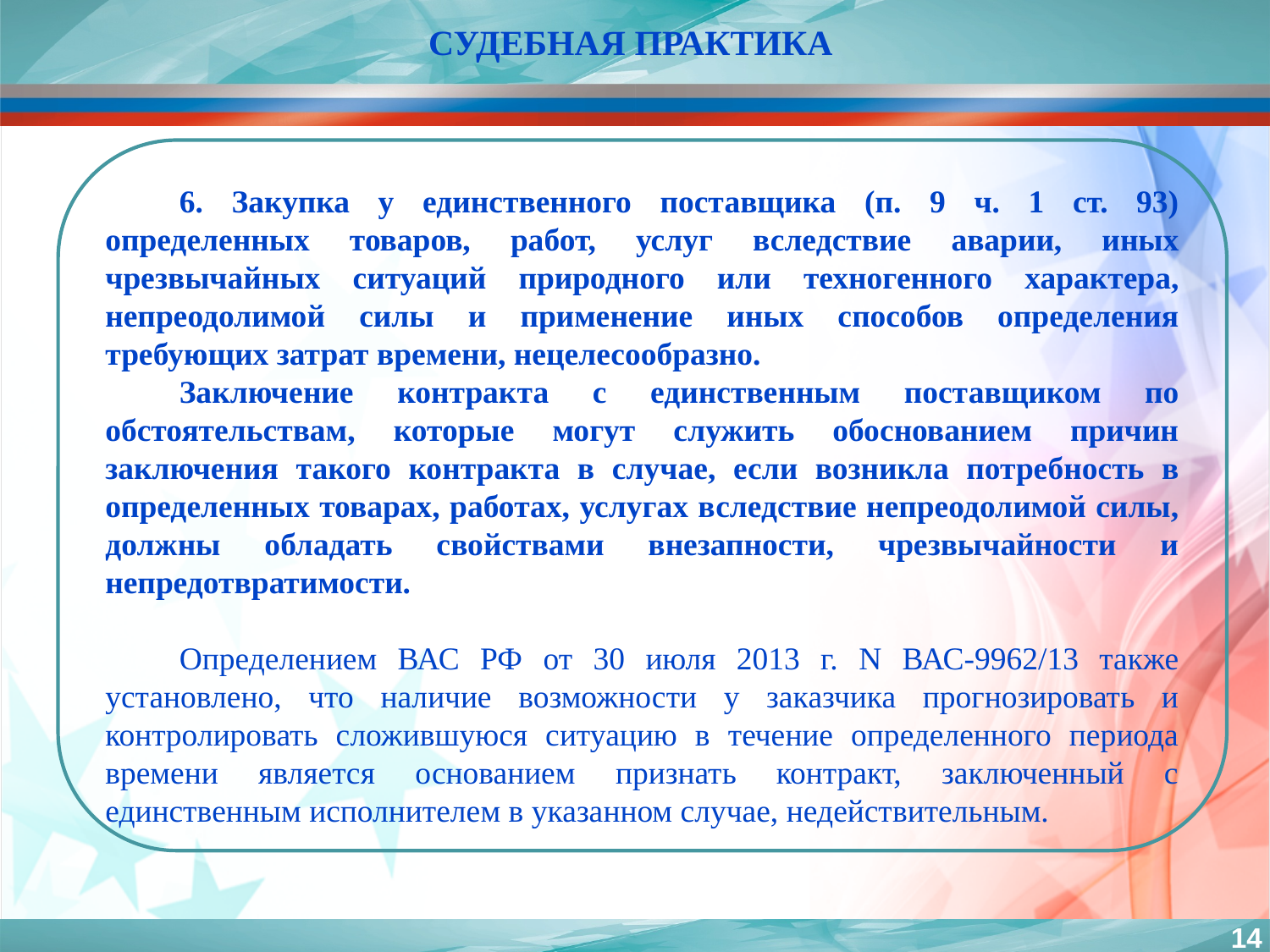

СУДЕБНАЯ ПРАКТИКА

6. Закупка у единственного поставщика (п. 9 ч. 1 ст. 93) определенных товаров, работ, услуг вследствие аварии, иных чрезвычайных ситуаций природного или техногенного характера, непреодолимой силы и применение иных способов определения требующих затрат времени, нецелесообразно.
Заключение контракта с единственным поставщиком по обстоятельствам, которые могут служить обоснованием причин заключения такого контракта в случае, если возникла потребность в определенных товарах, работах, услугах вследствие непреодолимой силы, должны обладать свойствами внезапности, чрезвычайности и непредотвратимости.

Определением ВАС РФ от 30 июля 2013 г. N ВАС-9962/13 также установлено, что наличие возможности у заказчика прогнозировать и контролировать сложившуюся ситуацию в течение определенного периода времени является основанием признать контракт, заключенный с единственным исполнителем в указанном случае, недействительным.

14